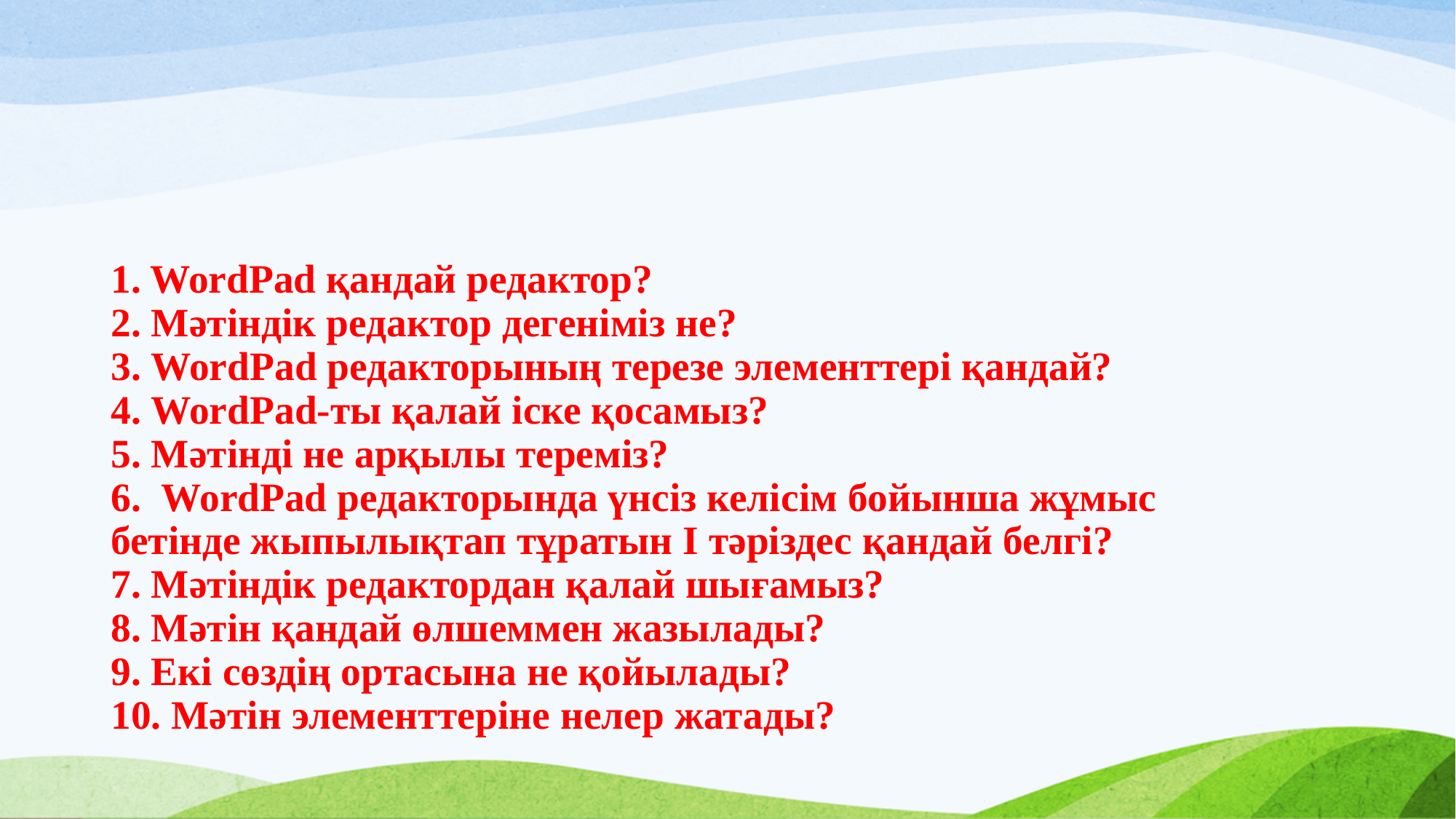

# 1. WordPad қандай редактор? 2. Мәтіндік редактор дегеніміз не? 3. WordPad редакторының терезе элементтері қандай? 4. WordPad-ты қалай іске қосамыз? 5. Мәтінді не арқылы тереміз? 6.  WordPad редакторында үнсіз келісім бойынша жұмыс бетінде жыпылықтап тұратын І тәріздес қандай белгі? 7. Мәтіндік редактордан қалай шығамыз? 8. Мәтін қандай өлшеммен жазылады? 9. Екі сөздің ортасына не қойылады? 10. Мәтін элементтеріне нелер жатады?